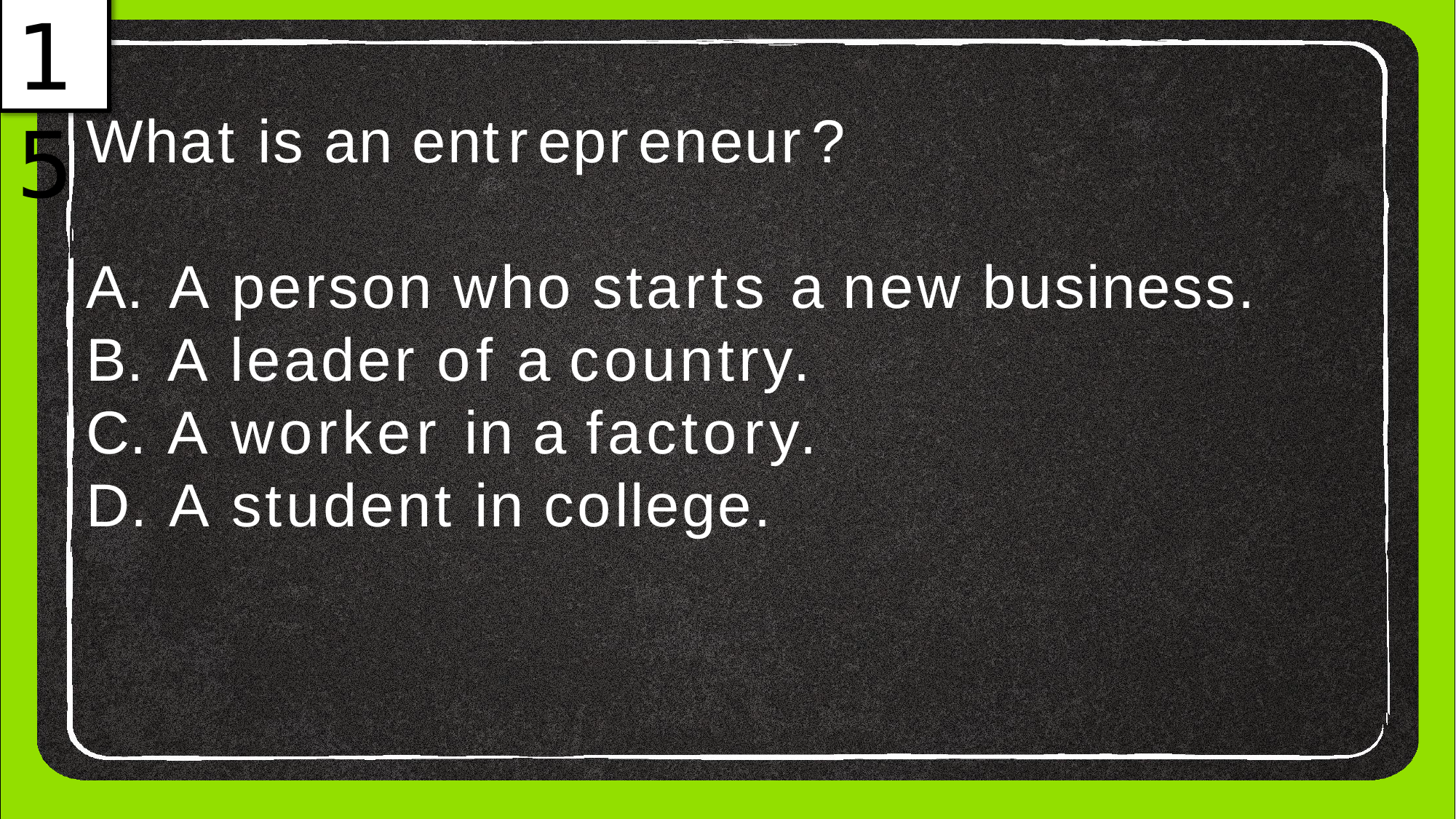

15

# What is an entrepreneur?
A person who starts a new business.
A leader of a country.
A worker in a factory.
A student in college.